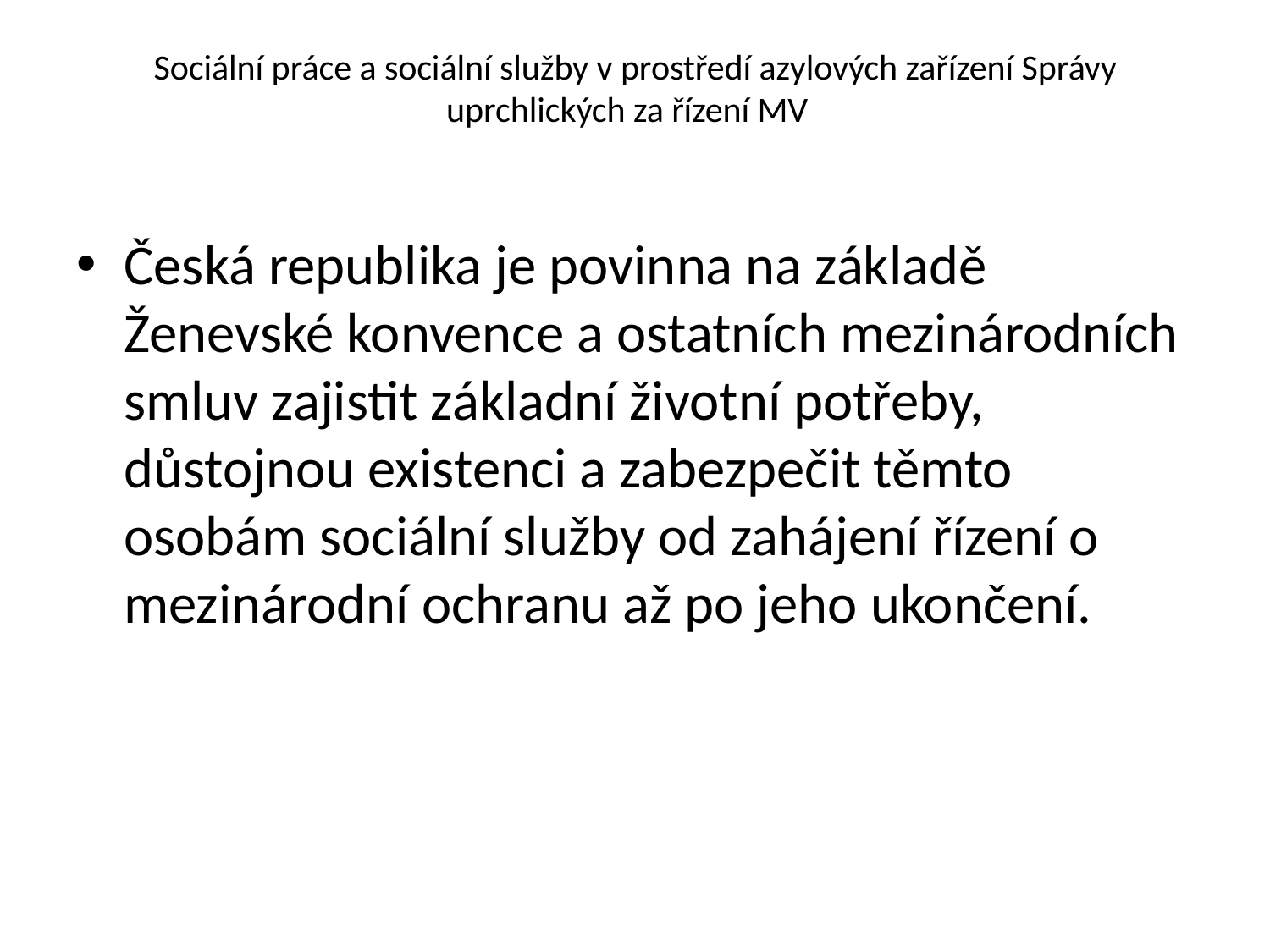

# Sociální práce a sociální služby v prostředí azylových zařízení Správy uprchlických za řízení MV
Česká republika je povinna na základě Ženevské konvence a ostatních mezinárodních smluv zajistit základní životní potřeby, důstojnou existenci a zabezpečit těmto osobám sociální služby od zahájení řízení o mezinárodní ochranu až po jeho ukončení.